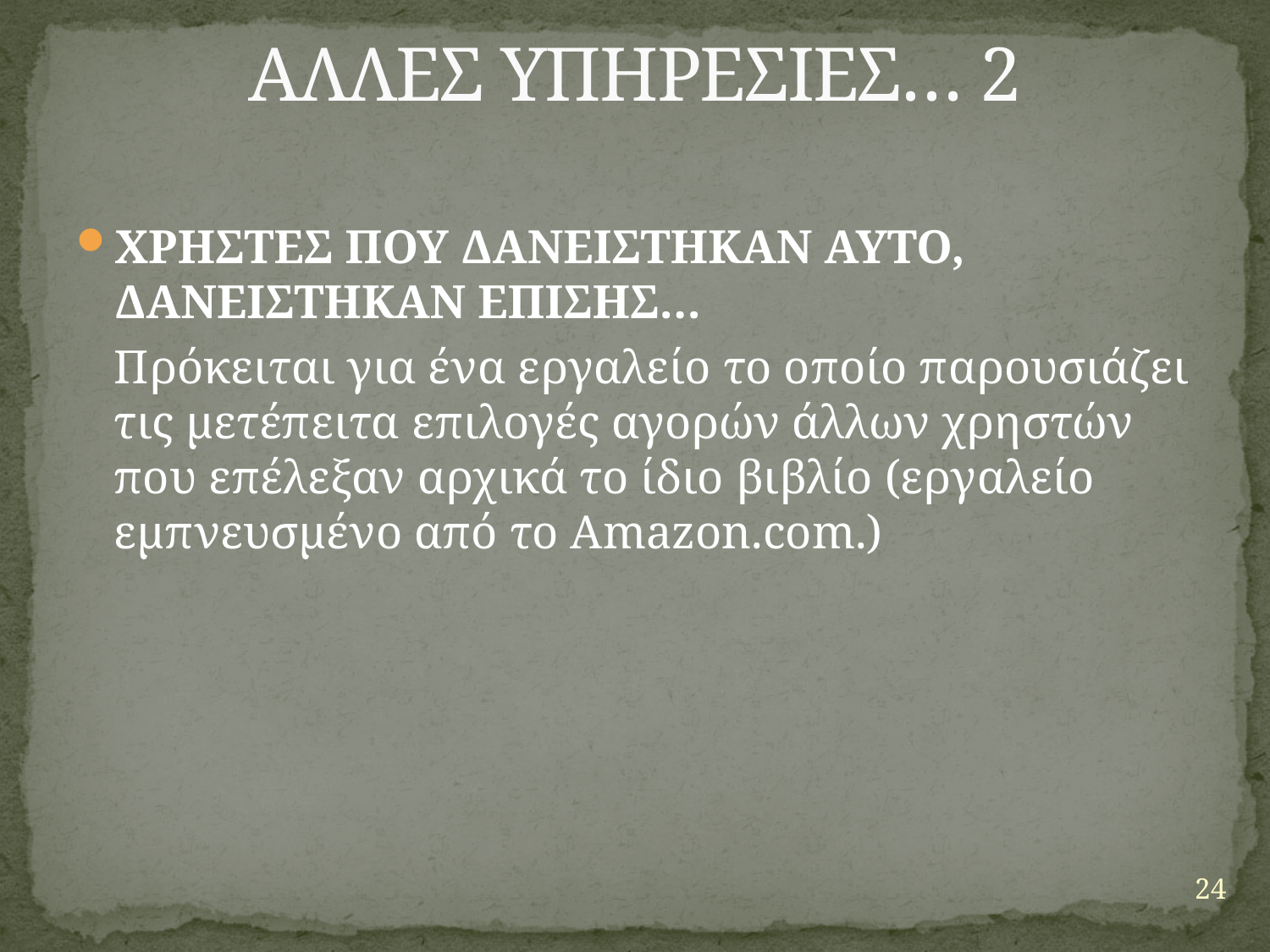

# ΑΛΛΕΣ ΥΠΗΡΕΣΙΕΣ… 2
ΧΡΗΣΤΕΣ ΠΟΥ ΔΑΝΕΙΣΤΗΚΑΝ ΑΥΤΟ,  ΔΑΝΕΙΣΤΗΚΑΝ ΕΠΙΣΗΣ…
	Πρόκειται για ένα εργαλείο το οποίο παρουσιάζει τις μετέπειτα επιλογές αγορών άλλων χρηστών που επέλεξαν αρχικά το ίδιο βιβλίο (εργαλείο εμπνευσμένο από το Amazon.com.)

24